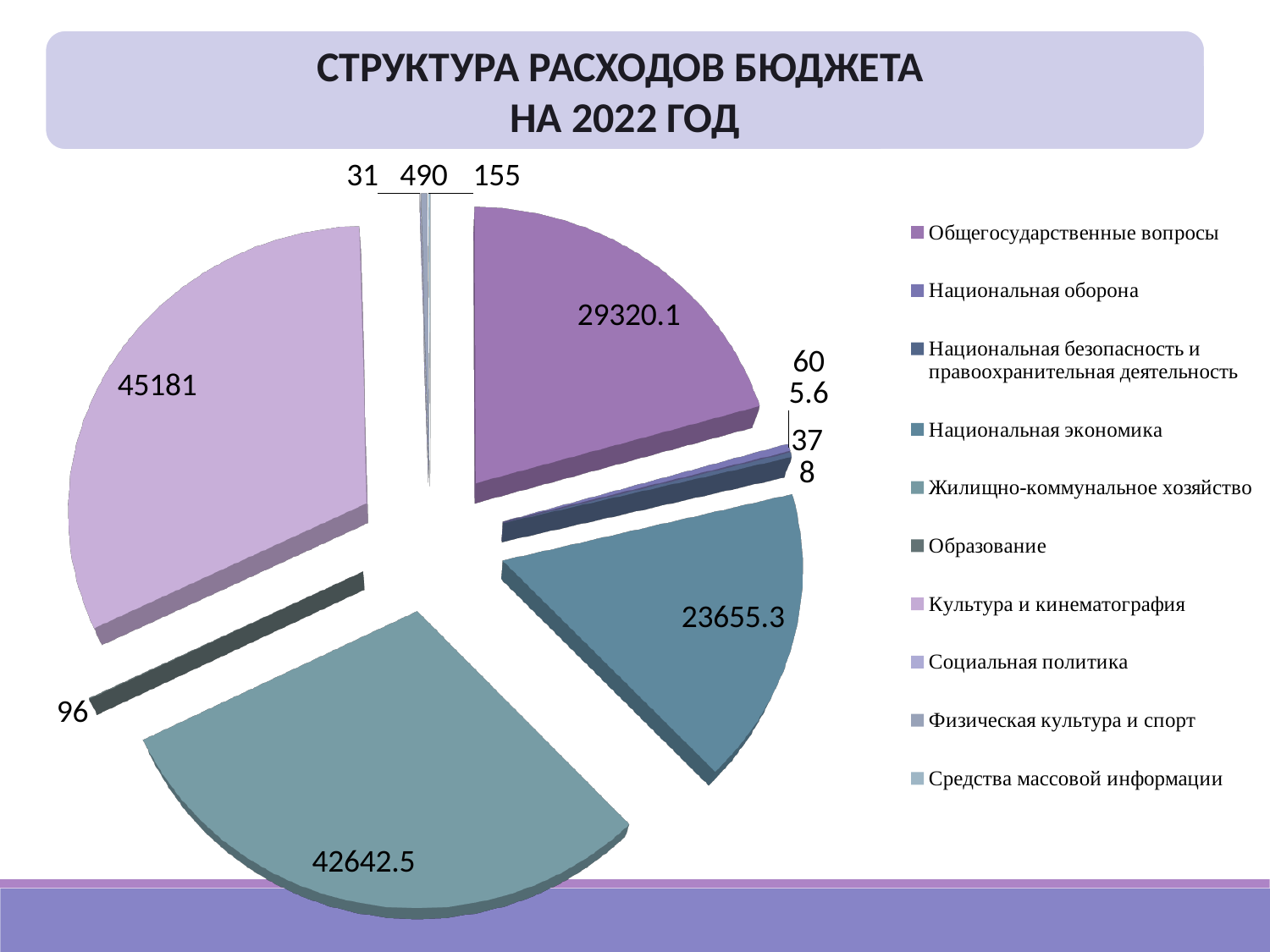

СТРУКТУРА РАСХОДОВ БЮДЖЕТА
НА 2022 ГОД

[unsupported chart]